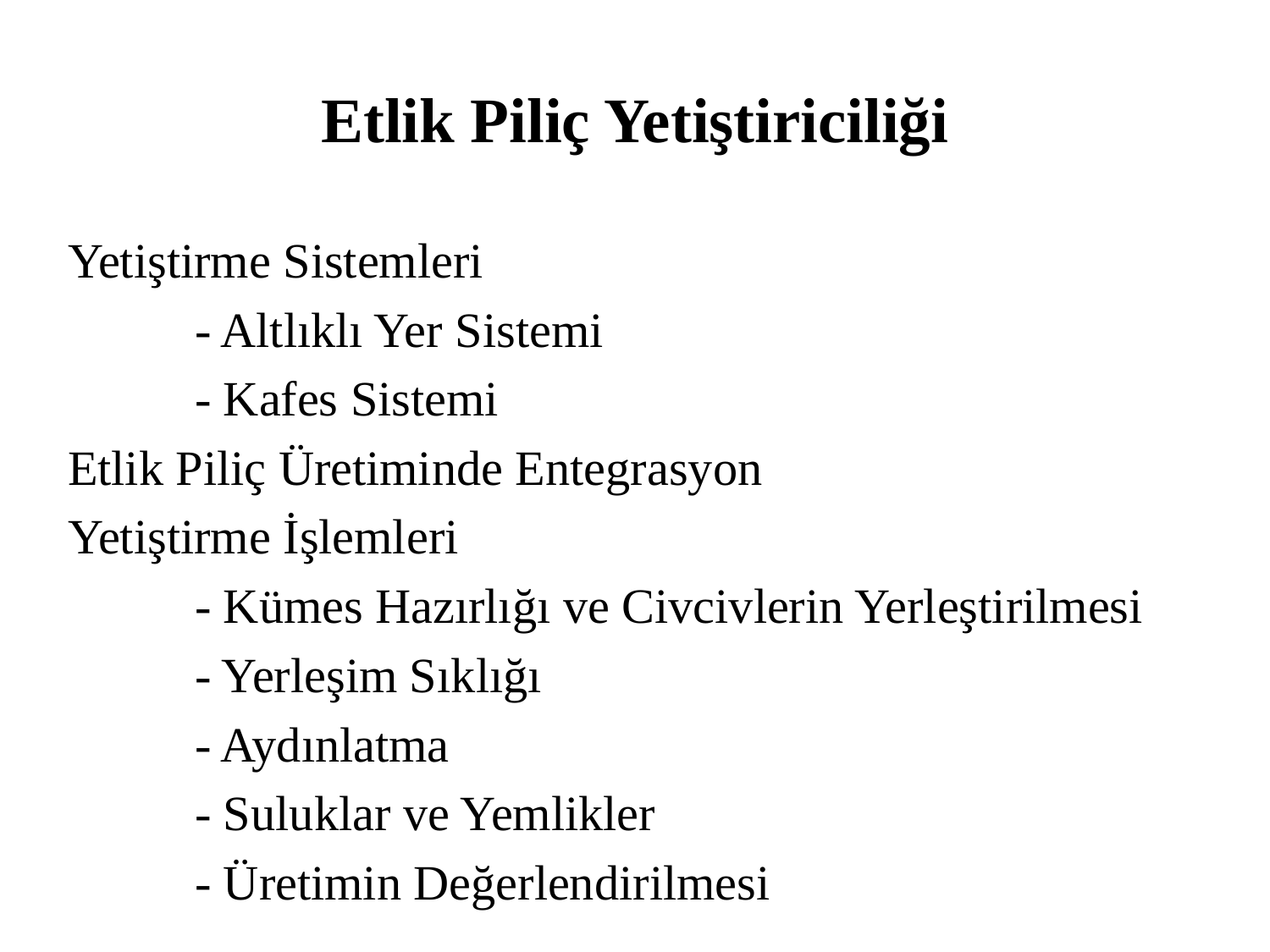

# Etlik Piliç Yetiştiriciliği
Yetiştirme Sistemleri
	- Altlıklı Yer Sistemi
	- Kafes Sistemi
Etlik Piliç Üretiminde Entegrasyon
Yetiştirme İşlemleri
	- Kümes Hazırlığı ve Civcivlerin Yerleştirilmesi
	- Yerleşim Sıklığı
	- Aydınlatma
	- Suluklar ve Yemlikler
	- Üretimin Değerlendirilmesi